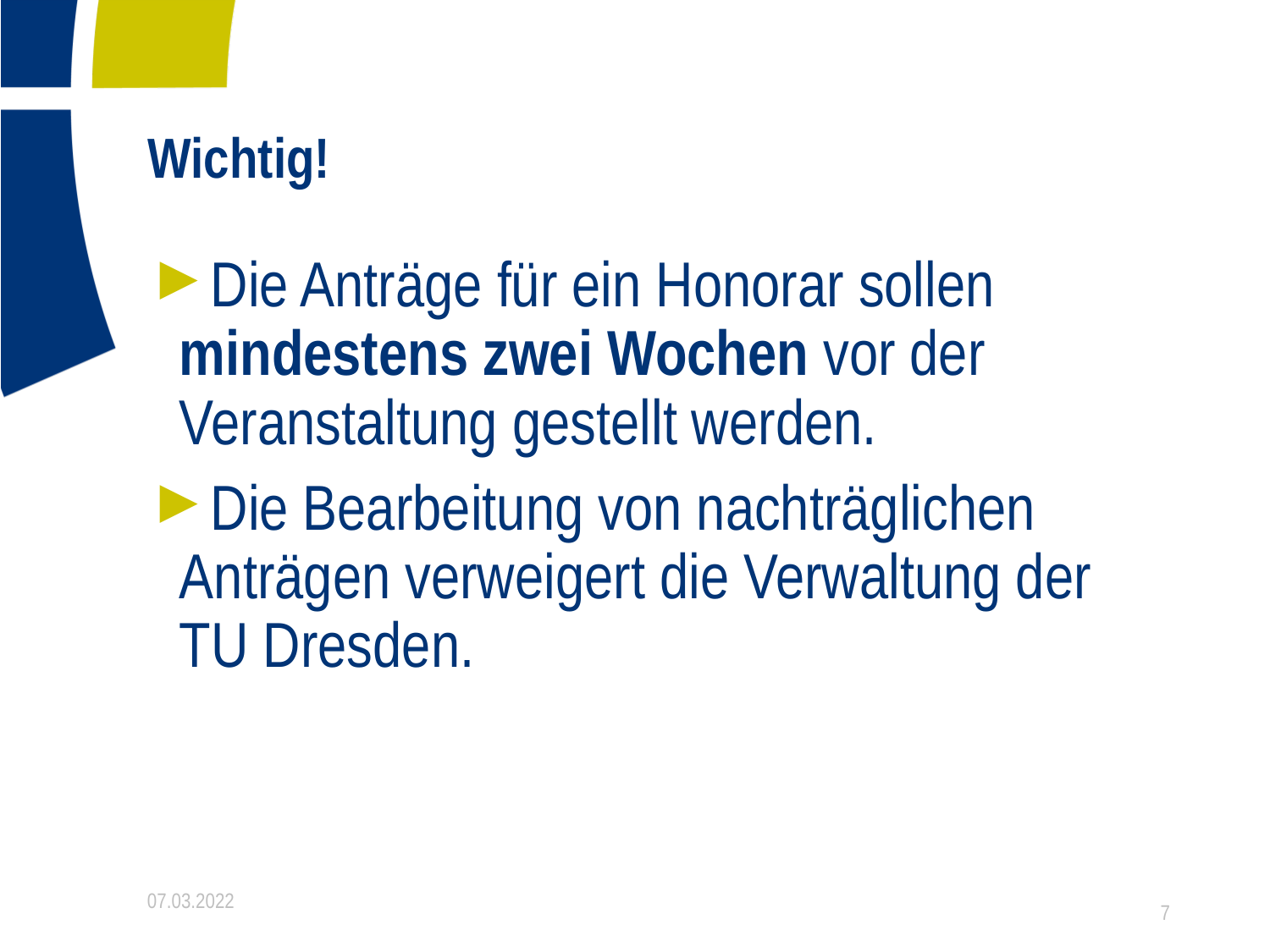

# Wichtig!
Die Anträge für ein Honorar sollen mindestens zwei Wochen vor der Veranstaltung gestellt werden.
Die Bearbeitung von nachträglichen Anträgen verweigert die Verwaltung der TU Dresden.
07.03.2022

7